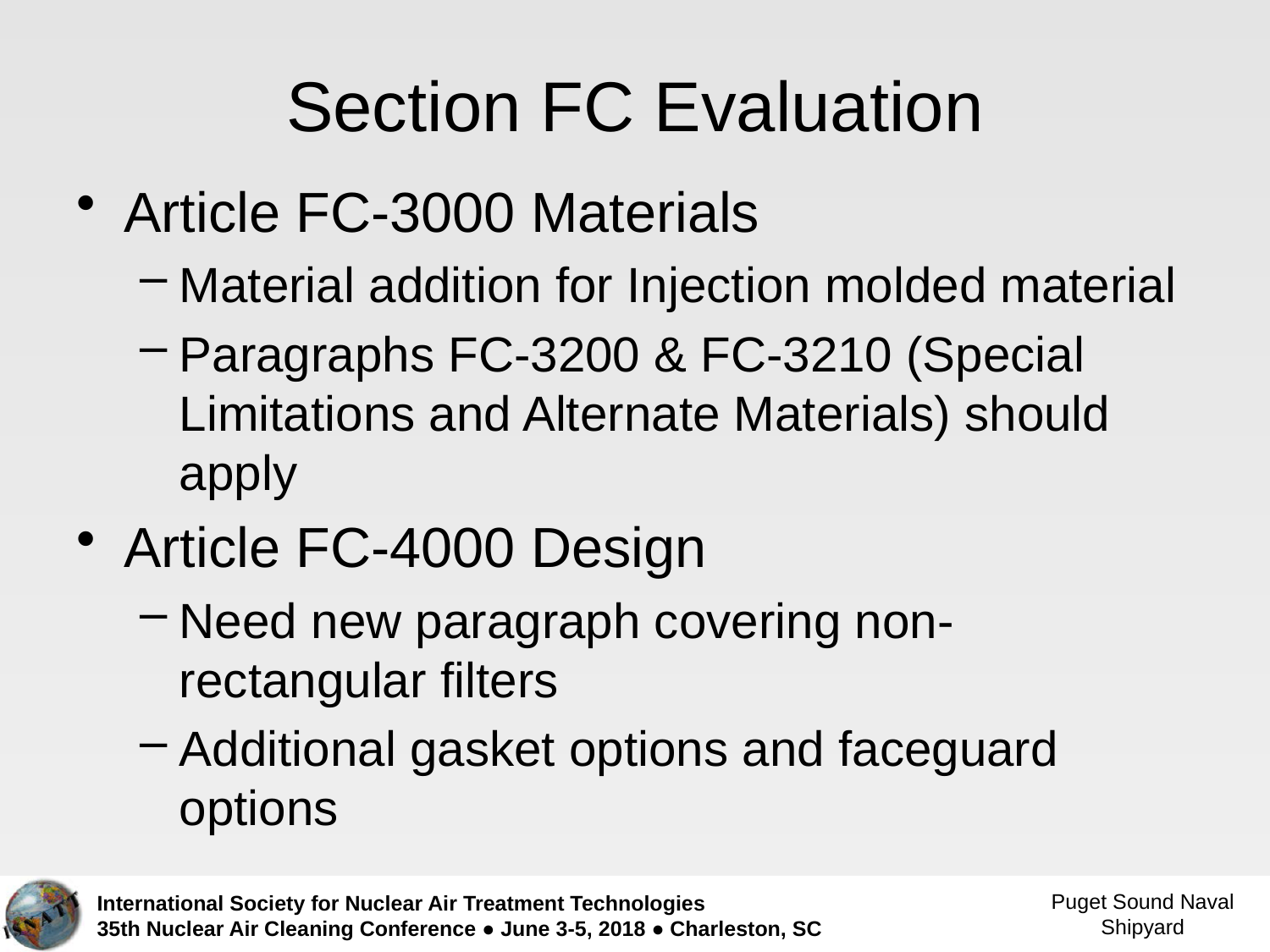

# Section FC Evaluation
Article FC-3000 Materials
Material addition for Injection molded material
Paragraphs FC-3200 & FC-3210 (Special Limitations and Alternate Materials) should apply
Article FC-4000 Design
Need new paragraph covering non-rectangular filters
Additional gasket options and faceguard options